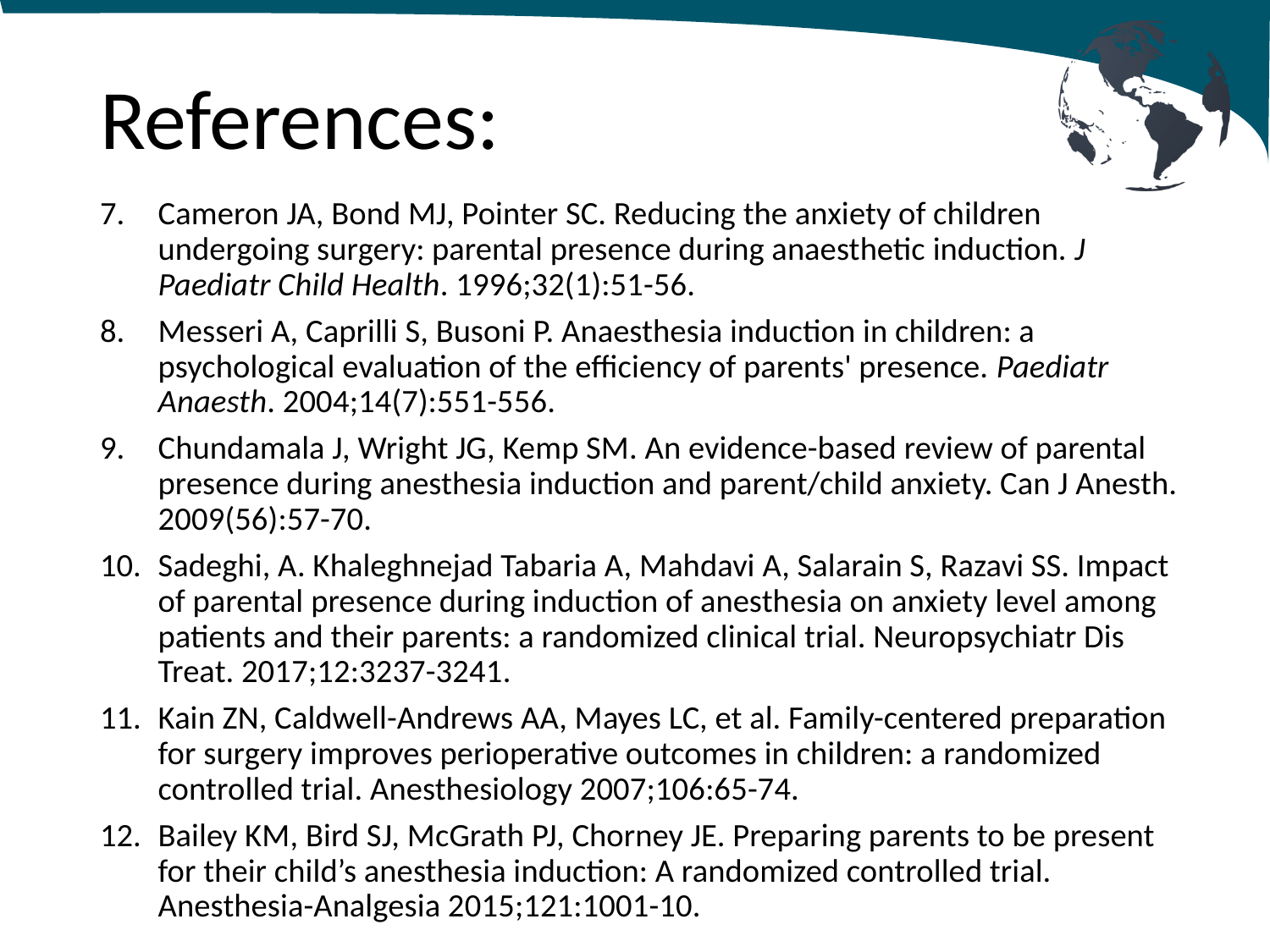

# References:
Cameron JA, Bond MJ, Pointer SC. Reducing the anxiety of children undergoing surgery: parental presence during anaesthetic induction. J Paediatr Child Health. 1996;32(1):51-56.
Messeri A, Caprilli S, Busoni P. Anaesthesia induction in children: a psychological evaluation of the efficiency of parents' presence. Paediatr Anaesth. 2004;14(7):551-556.
Chundamala J, Wright JG, Kemp SM. An evidence-based review of parental presence during anesthesia induction and parent/child anxiety. Can J Anesth. 2009(56):57-70.
Sadeghi, A. Khaleghnejad Tabaria A, Mahdavi A, Salarain S, Razavi SS. Impact of parental presence during induction of anesthesia on anxiety level among patients and their parents: a randomized clinical trial. Neuropsychiatr Dis Treat. 2017;12:3237-3241.
Kain ZN, Caldwell-Andrews AA, Mayes LC, et al. Family-centered preparation for surgery improves perioperative outcomes in children: a randomized controlled trial. Anesthesiology 2007;106:65-74.
Bailey KM, Bird SJ, McGrath PJ, Chorney JE. Preparing parents to be present for their child’s anesthesia induction: A randomized controlled trial. Anesthesia-Analgesia 2015;121:1001-10.